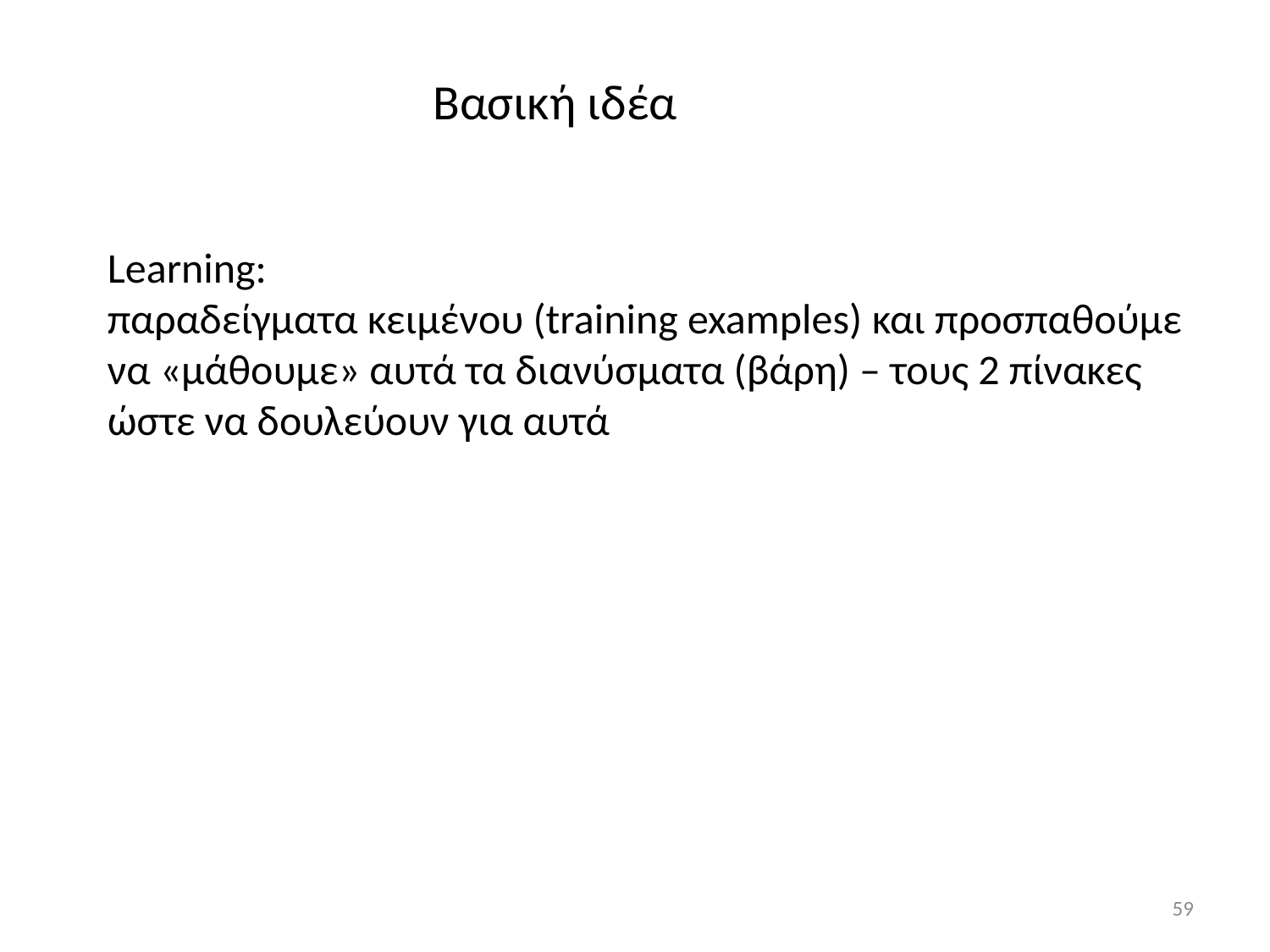

Βασική ιδέα

Learning:
παραδείγματα κειμένου (training examples) και προσπαθούμε να «μάθουμε» αυτά τα διανύσματα (βάρη) – τους 2 πίνακες ώστε να δουλεύουν για αυτά
59